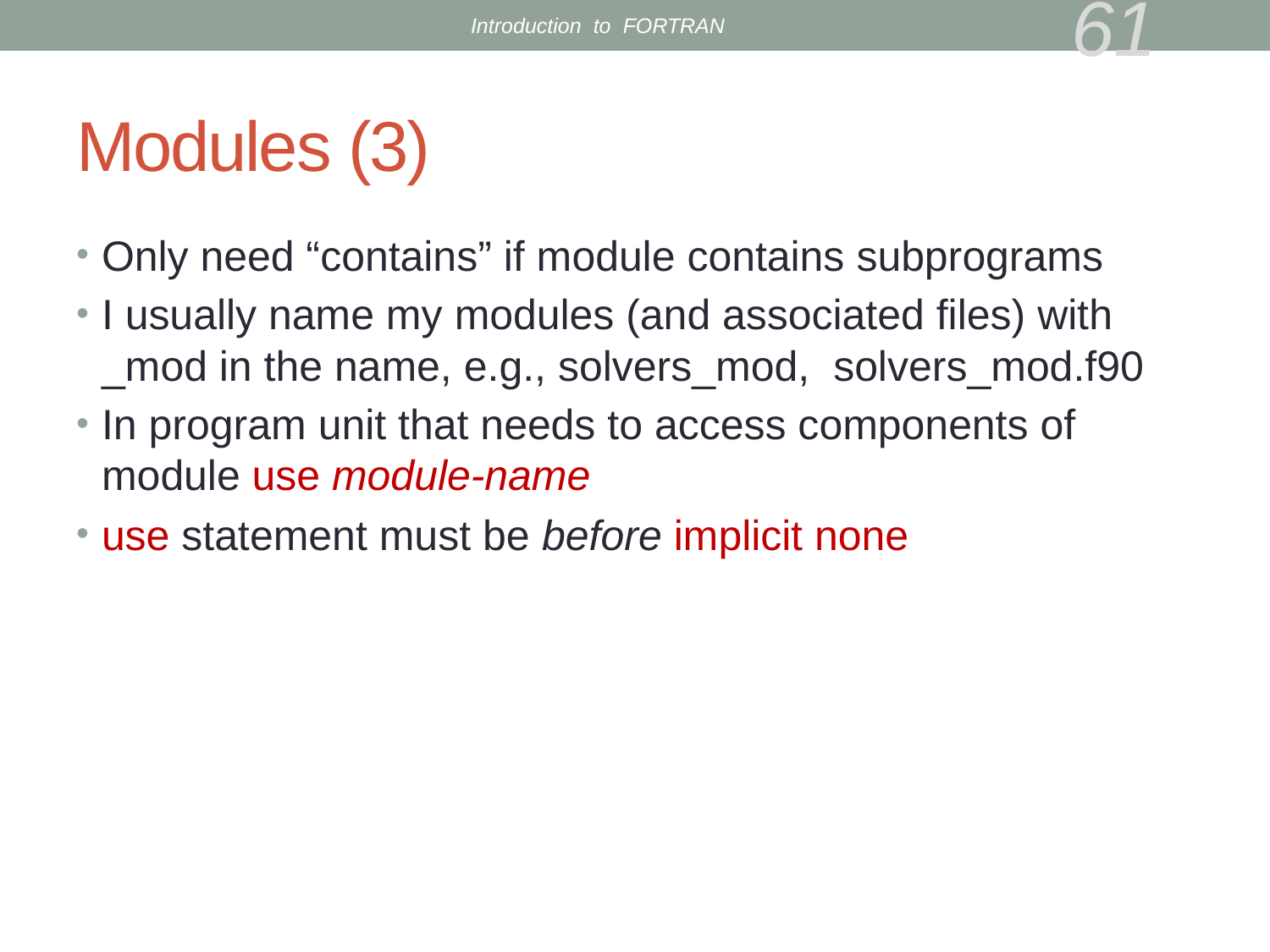

Introduction  to  FORTRAN
61
# Modules (3)
Only need “contains” if module contains subprograms
I usually name my modules (and associated files) with _mod in the name, e.g., solvers_mod,  solvers_mod.f90
In program unit that needs to access components of module use module-name
use statement must be before implicit none